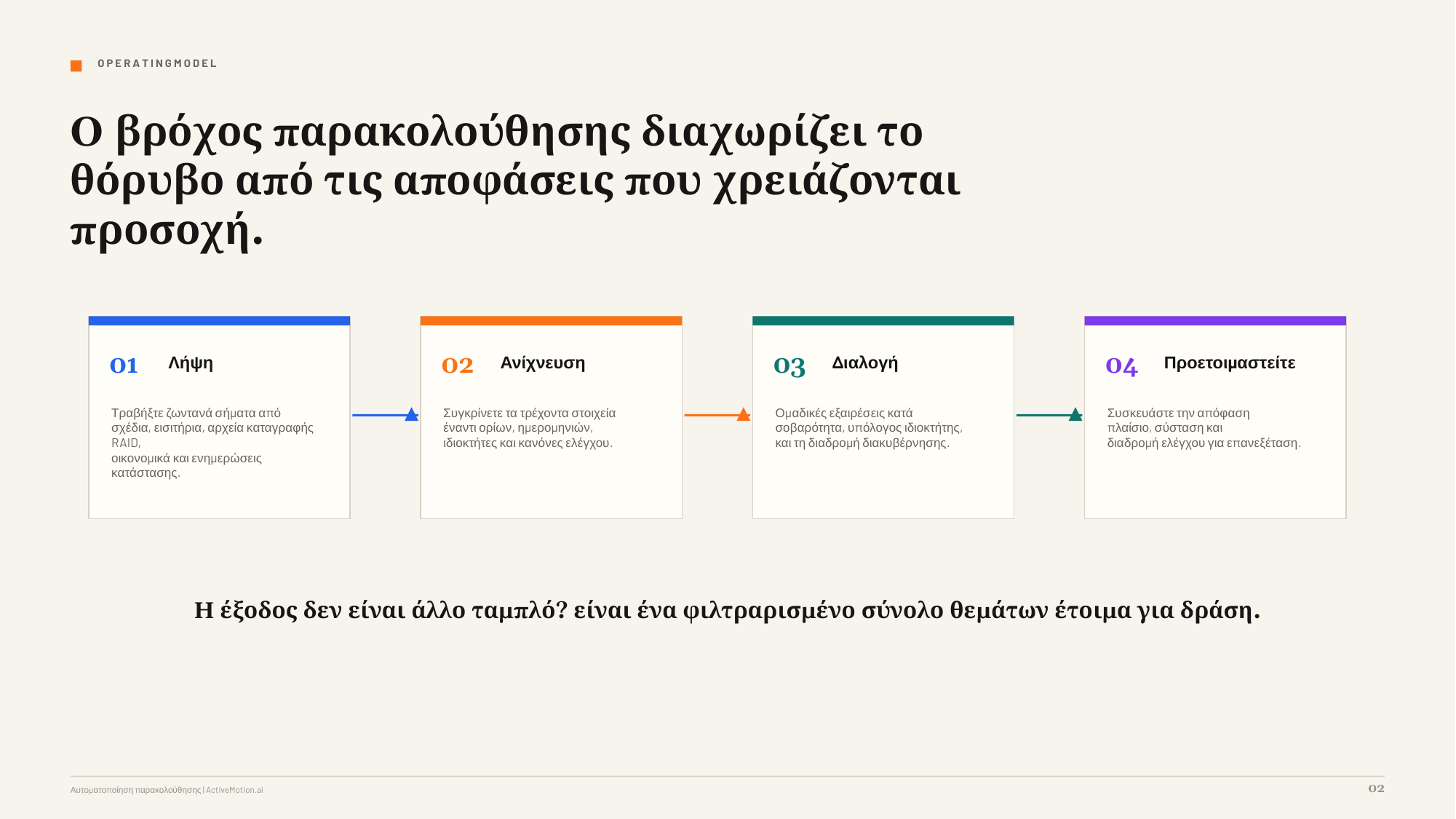

O P E R A T I N G M O D E L

Ο βρόχος παρακολούθησης διαχωρίζει το θόρυβο από τις αποφάσεις που χρειάζονται προσοχή.

01
02
03
04
Λήψη
Ανίχνευση
Διαλογή
Προετοιμαστείτε
Τραβήξτε ζωντανά σήματα από
σχέδια, εισιτήρια, αρχεία καταγραφής RAID,
οικονομικά και ενημερώσεις κατάστασης.
Συγκρίνετε τα τρέχοντα στοιχεία
έναντι ορίων, ημερομηνιών,
ιδιοκτήτες και κανόνες ελέγχου.
Ομαδικές εξαιρέσεις κατά
σοβαρότητα, υπόλογος ιδιοκτήτης,
και τη διαδρομή διακυβέρνησης.
Συσκευάστε την απόφαση
πλαίσιο, σύσταση και
διαδρομή ελέγχου για επανεξέταση.

Η έξοδος δεν είναι άλλο ταμπλό? είναι ένα φιλτραρισμένο σύνολο θεμάτων έτοιμα για δράση.

02
Αυτοματοποίηση παρακολούθησης | ActiveMotion.ai